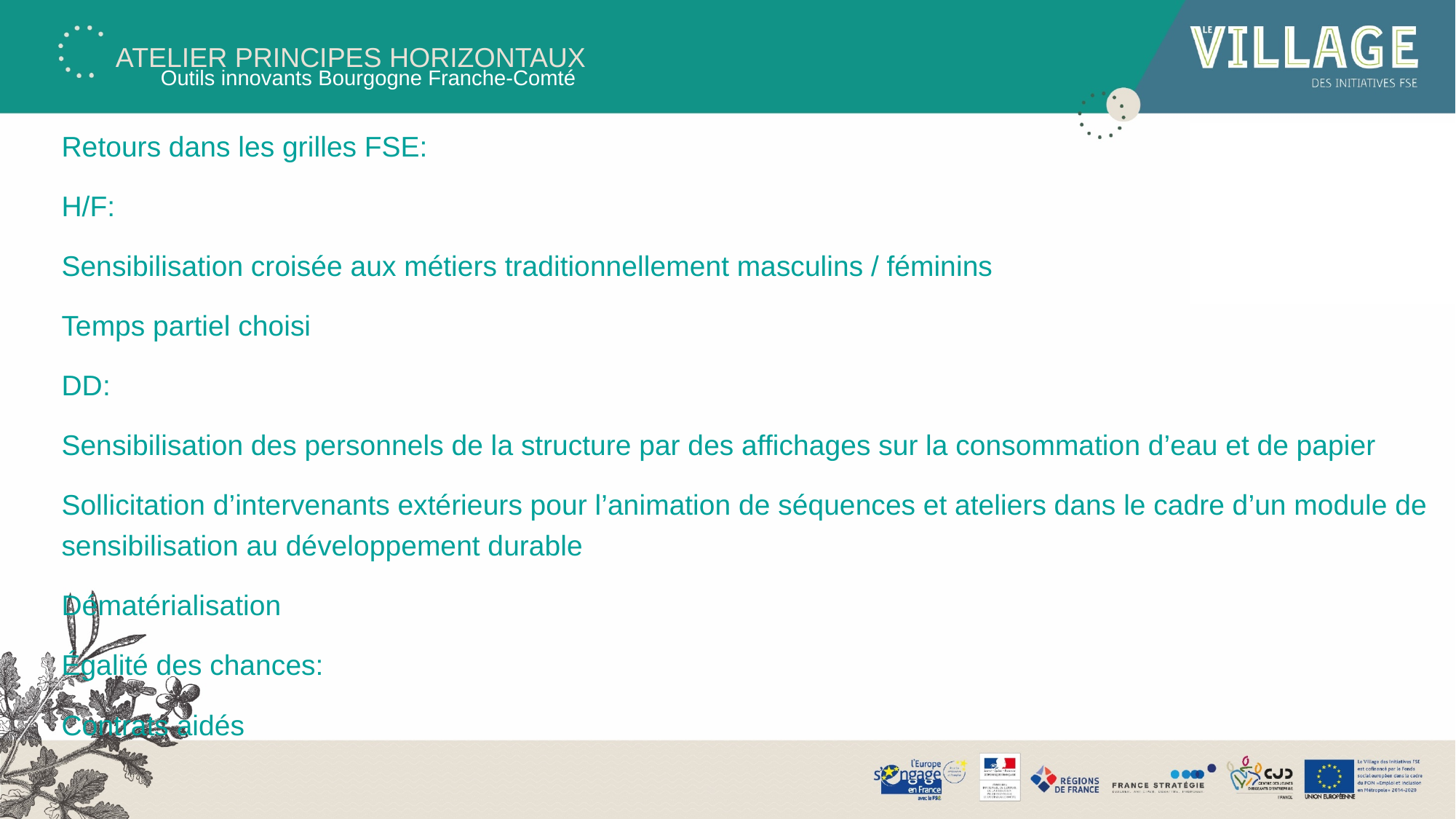

Outils innovants Bourgogne Franche-Comté
Retours dans les grilles FSE:
H/F:
Sensibilisation croisée aux métiers traditionnellement masculins / féminins
Temps partiel choisi
DD:
Sensibilisation des personnels de la structure par des affichages sur la consommation d’eau et de papier
Sollicitation d’intervenants extérieurs pour l’animation de séquences et ateliers dans le cadre d’un module de sensibilisation au développement durable
Dématérialisation
Égalité des chances:
Contrats aidés